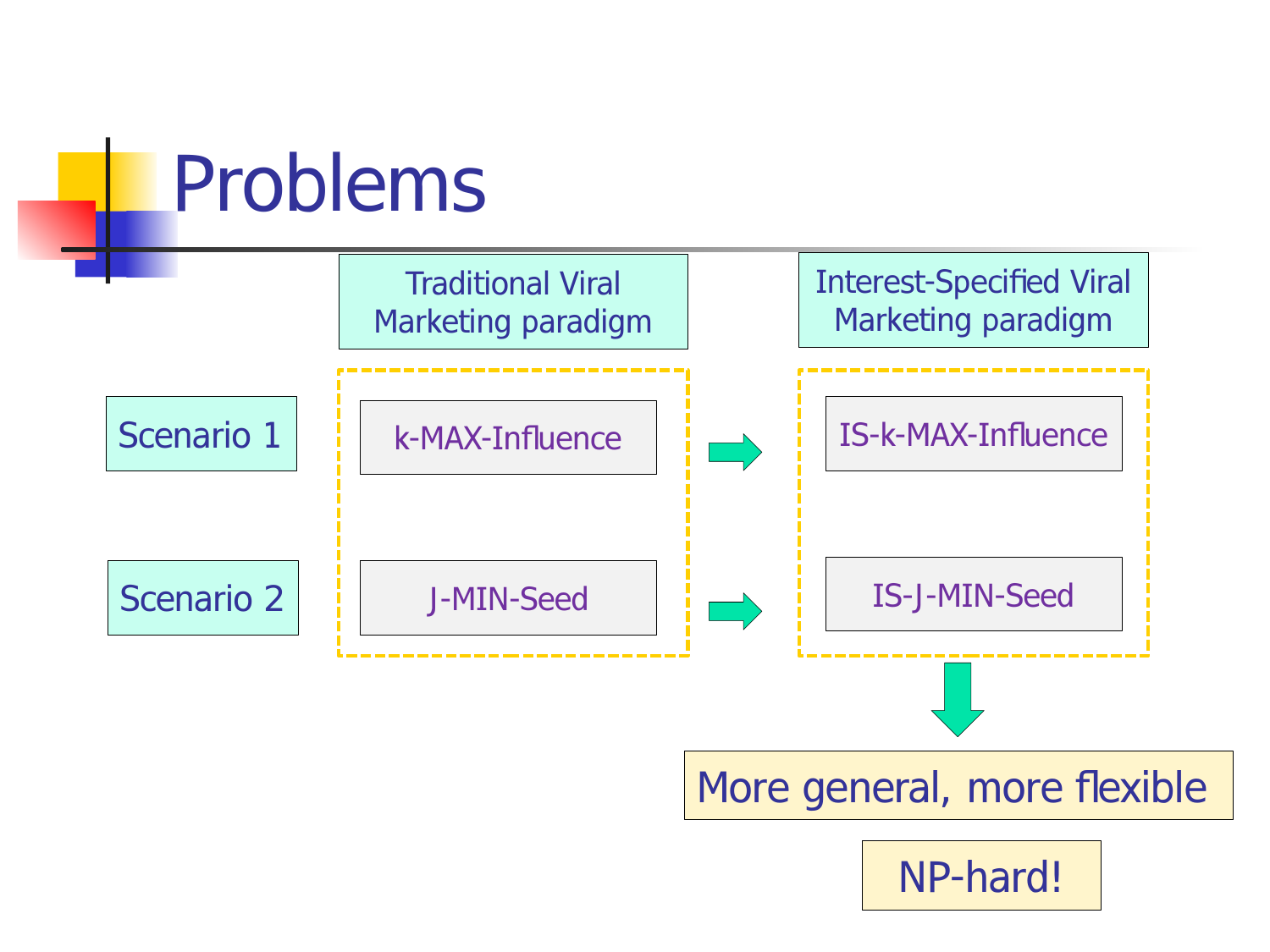

# Problems
Interest-Specified Viral Marketing paradigm
Traditional Viral Marketing paradigm

Scenario 1
IS-k-MAX-Influence
k-MAX-Influence

IS-J-MIN-Seed
Scenario 2
J-MIN-Seed

More general, more flexible
NP-hard!